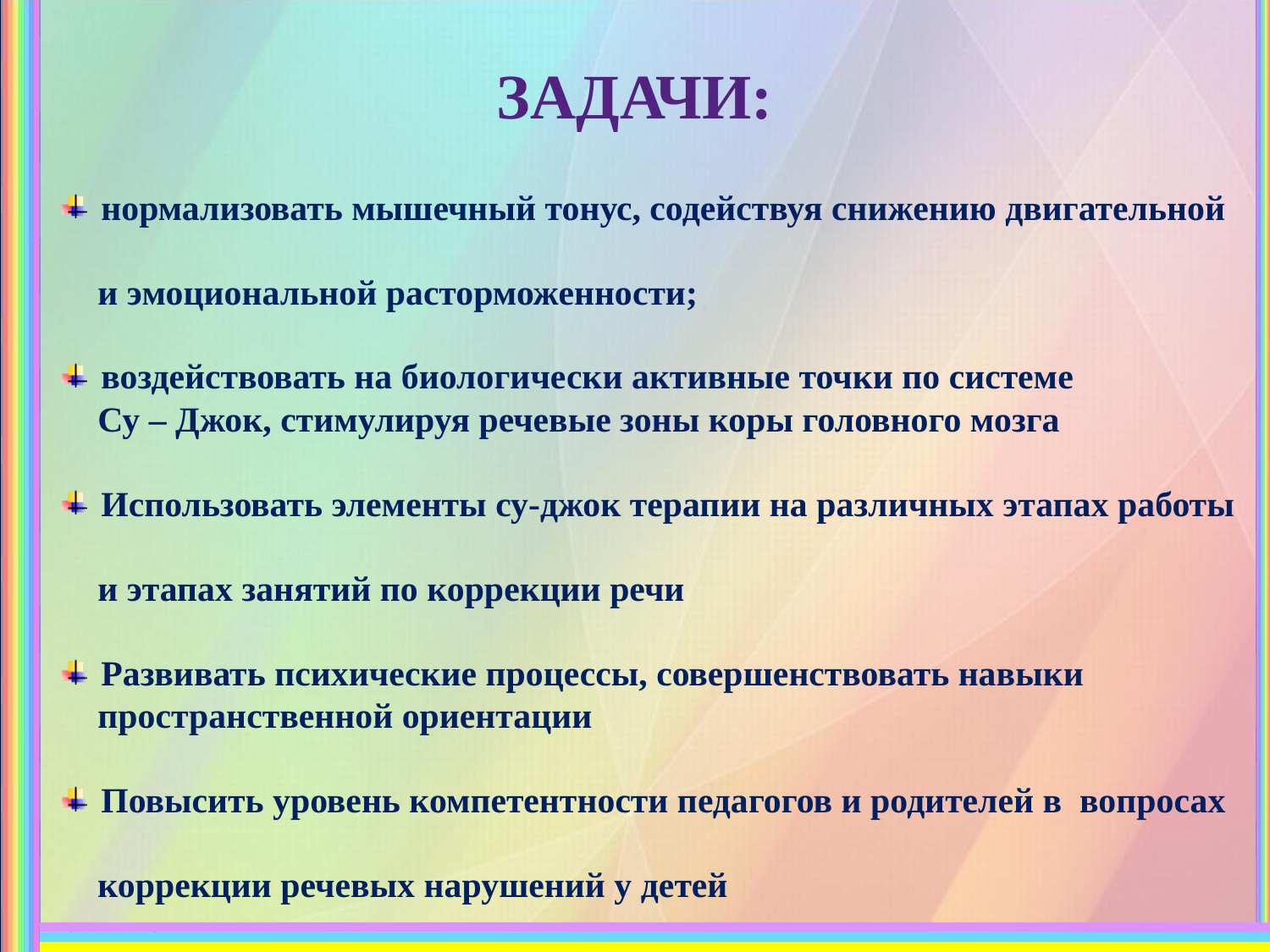

# ЗАДАЧИ:
 нормализовать мышечный тонус, содействуя снижению двигательной
    и эмоциональной расторможенности;

 воздействовать на биологически активные точки по системе
    Су – Джок, стимулируя речевые зоны коры головного мозга

 Использовать элементы су-джок терапии на различных этапах работы
    и этапах занятий по коррекции речи

 Развивать психические процессы, совершенствовать навыки
    пространственной ориентации

 Повысить уровень компетентности педагогов и родителей в  вопросах
    коррекции речевых нарушений у детей